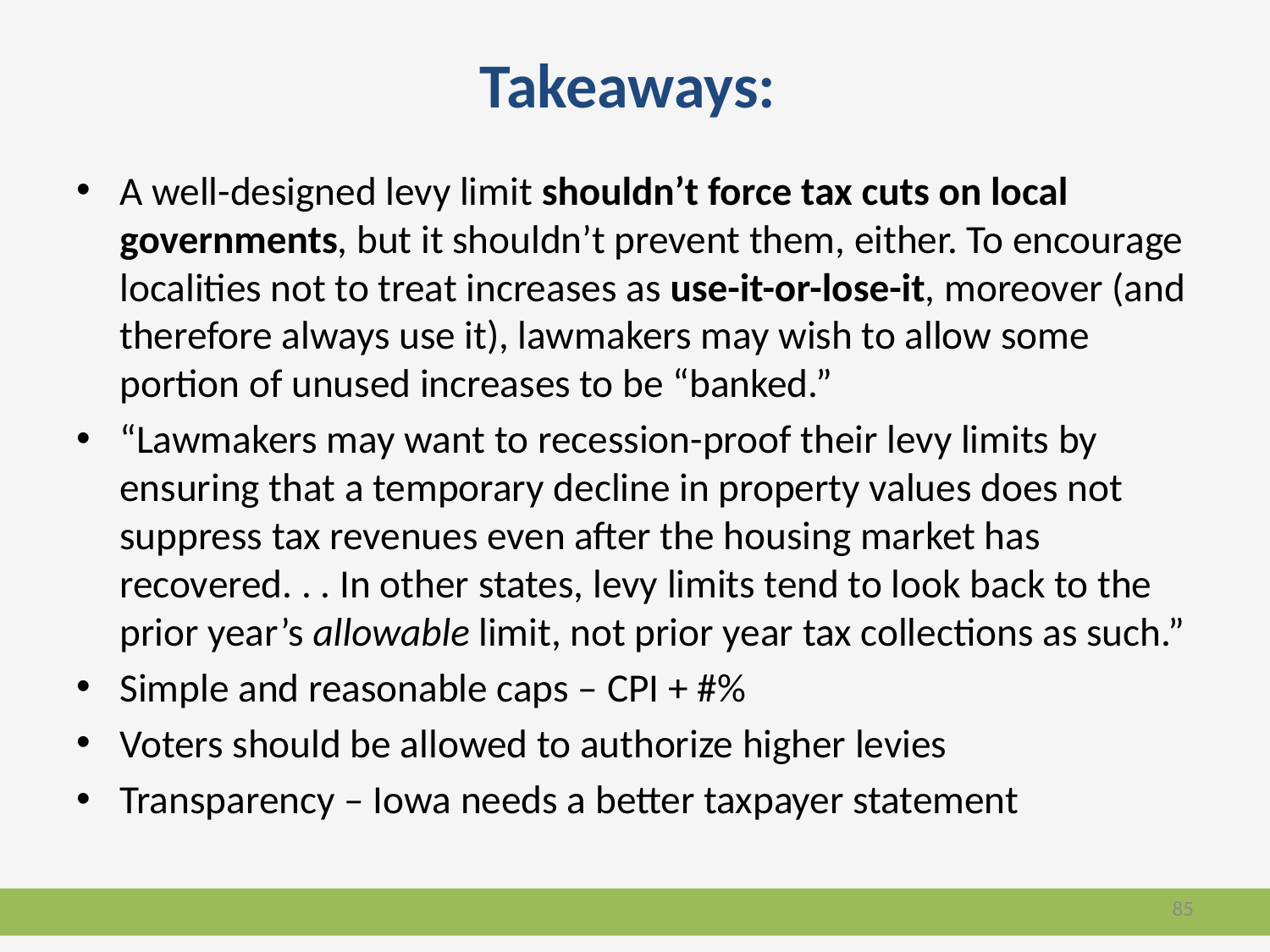

# Takeaways:
A well-designed levy limit shouldn’t force tax cuts on local governments, but it shouldn’t prevent them, either. To encourage localities not to treat increases as use-it-or-lose-it, moreover (and therefore always use it), lawmakers may wish to allow some portion of unused increases to be “banked.”
“Lawmakers may want to recession-proof their levy limits by ensuring that a temporary decline in property values does not suppress tax revenues even after the housing market has recovered. . . In other states, levy limits tend to look back to the prior year’s allowable limit, not prior year tax collections as such.”
Simple and reasonable caps – CPI + #%
Voters should be allowed to authorize higher levies
Transparency – Iowa needs a better taxpayer statement

85